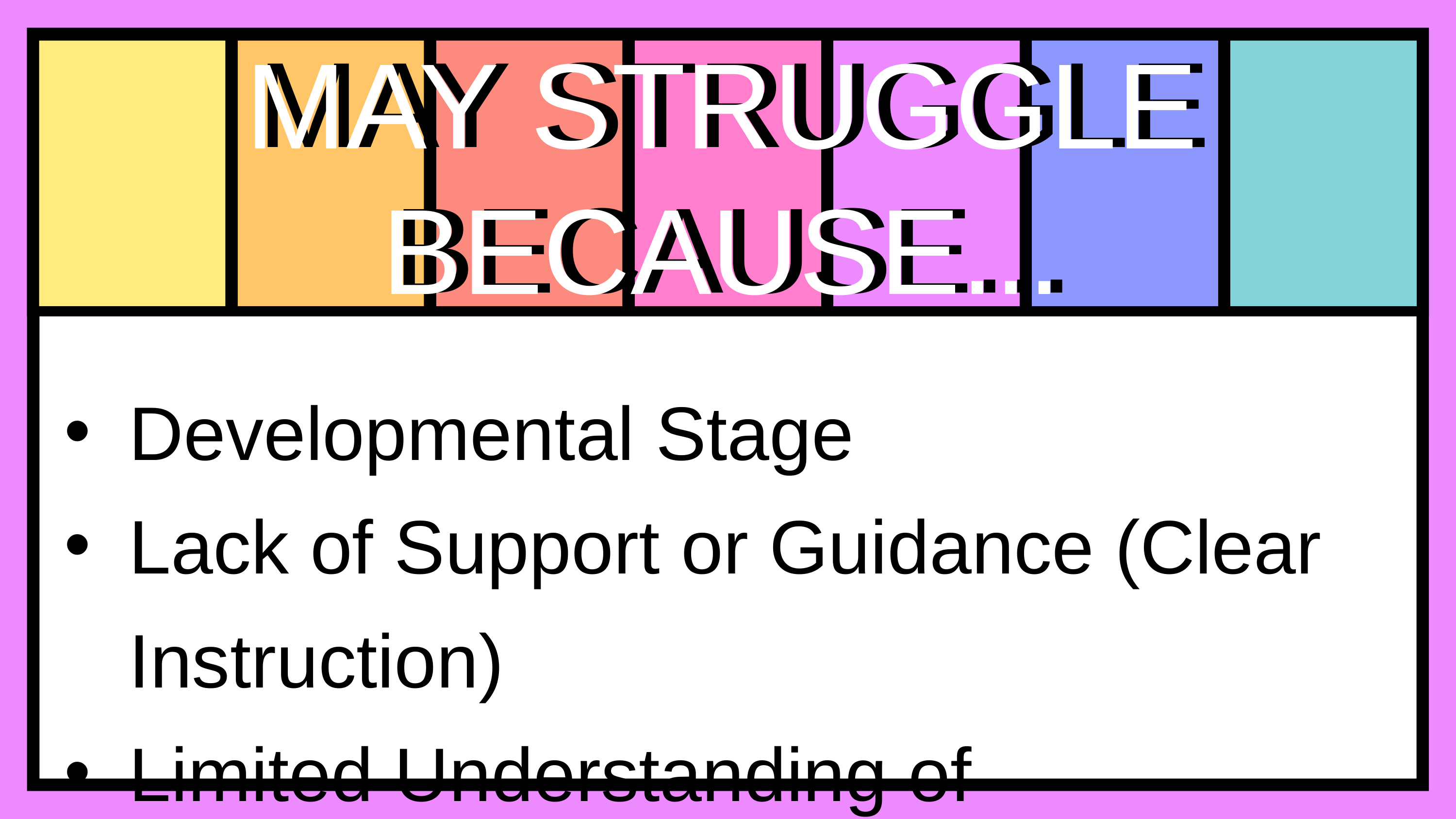

MAY STRUGGLE BECAUSE...
MAY STRUGGLE BECAUSE...

Developmental Stage
Lack of Support or Guidance (Clear Instruction)
Limited Understanding of Expectations